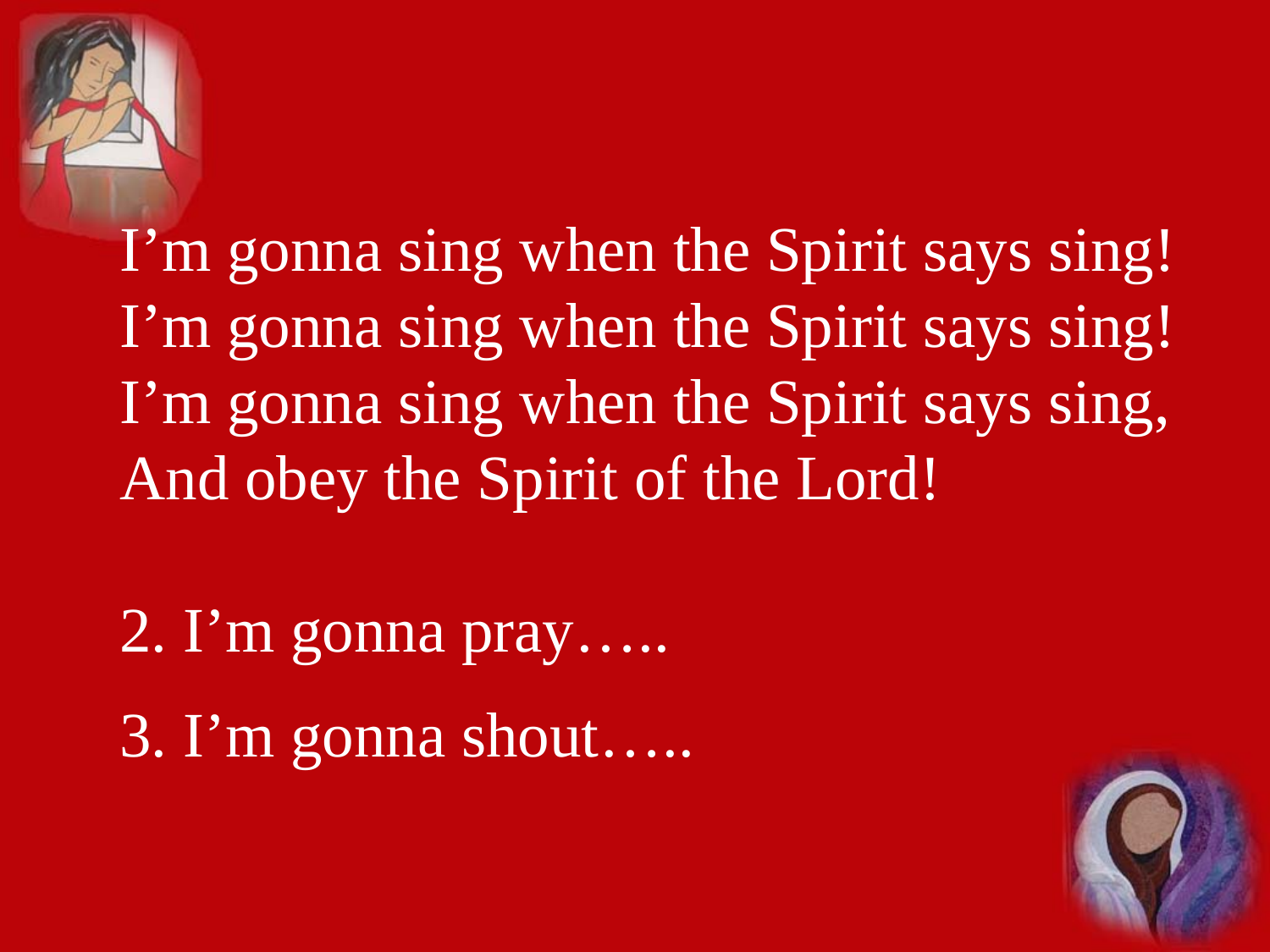

I’m gonna sing when the Spirit says sing!
I’m gonna sing when the Spirit says sing!
I’m gonna sing when the Spirit says sing,
And obey the Spirit of the Lord!

2. I’m gonna pray…..

3. I’m gonna shout…..